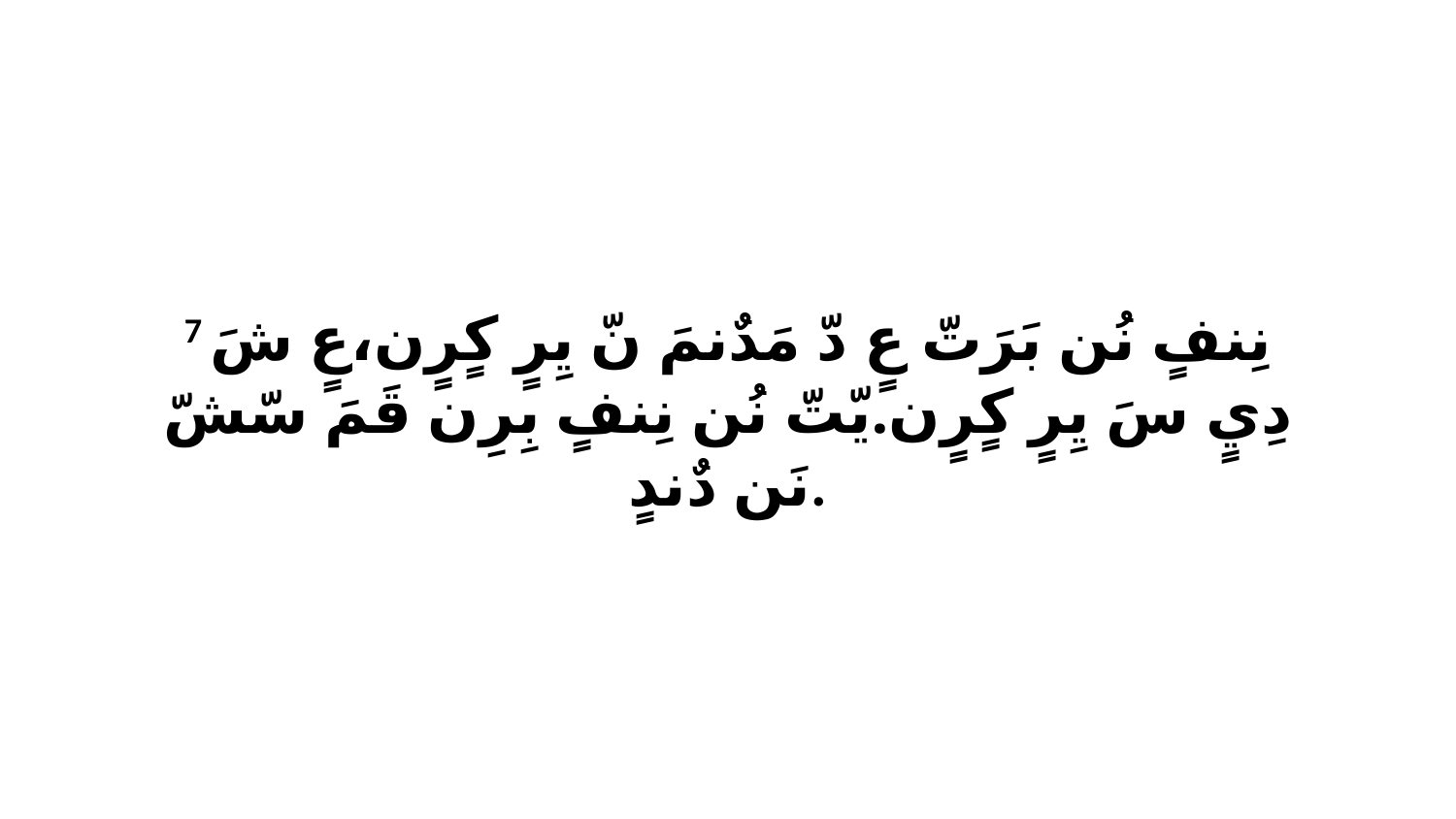

7 نِنفٍ نُن بَرَتّ عٍ دّ مَدٌنمَ نّ يِرٍ كٍرٍن،عٍ شَ دِيٍ سَ يِرٍ كٍرٍن.يّتّ نُن نِنفٍ بِرِن قَمَ سّشّ نَن دٌندٍ.